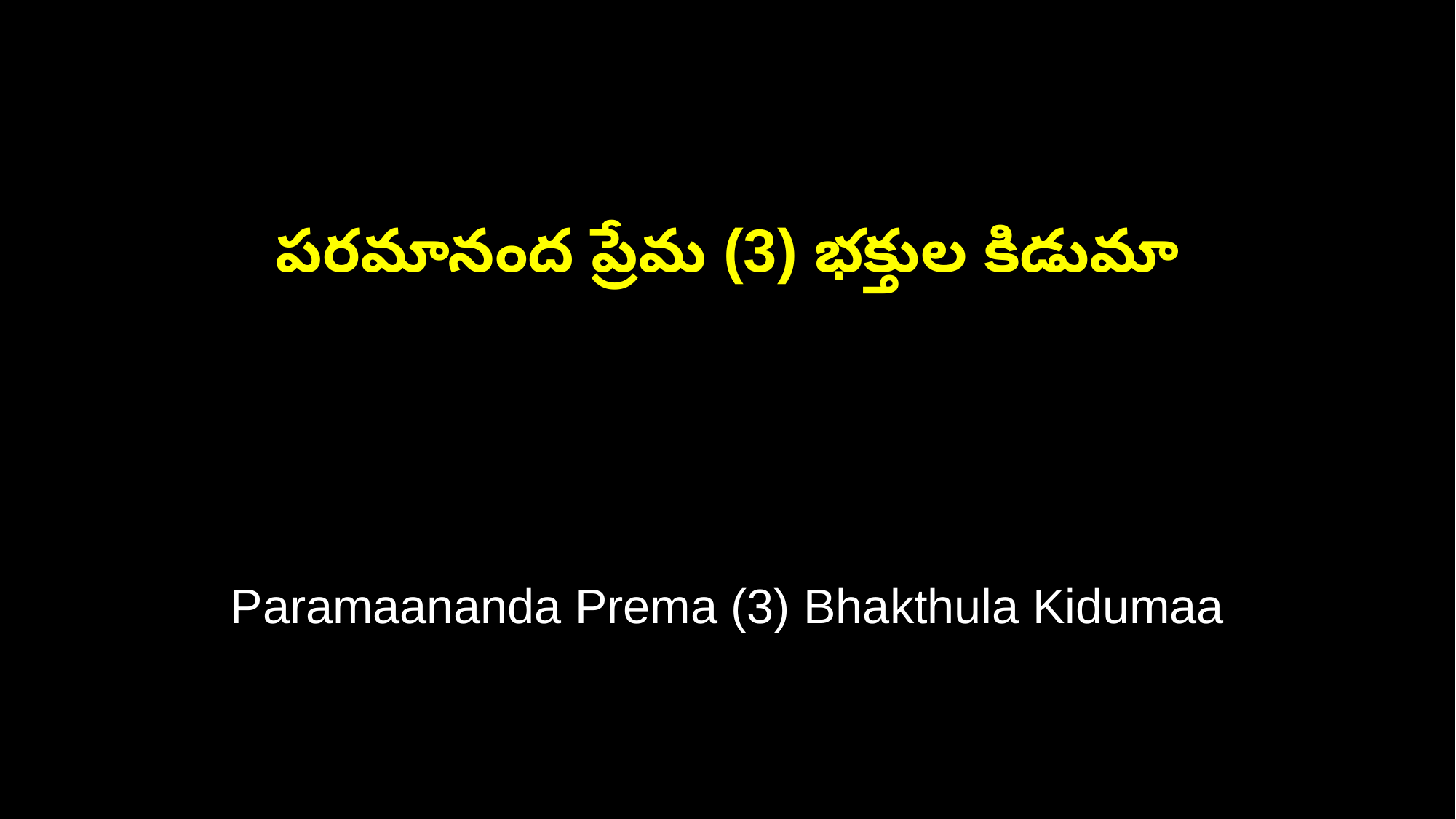

పరమానంద ప్రేమ (3) భక్తుల కిడుమా
Paramaananda Prema (3) Bhakthula Kidumaa